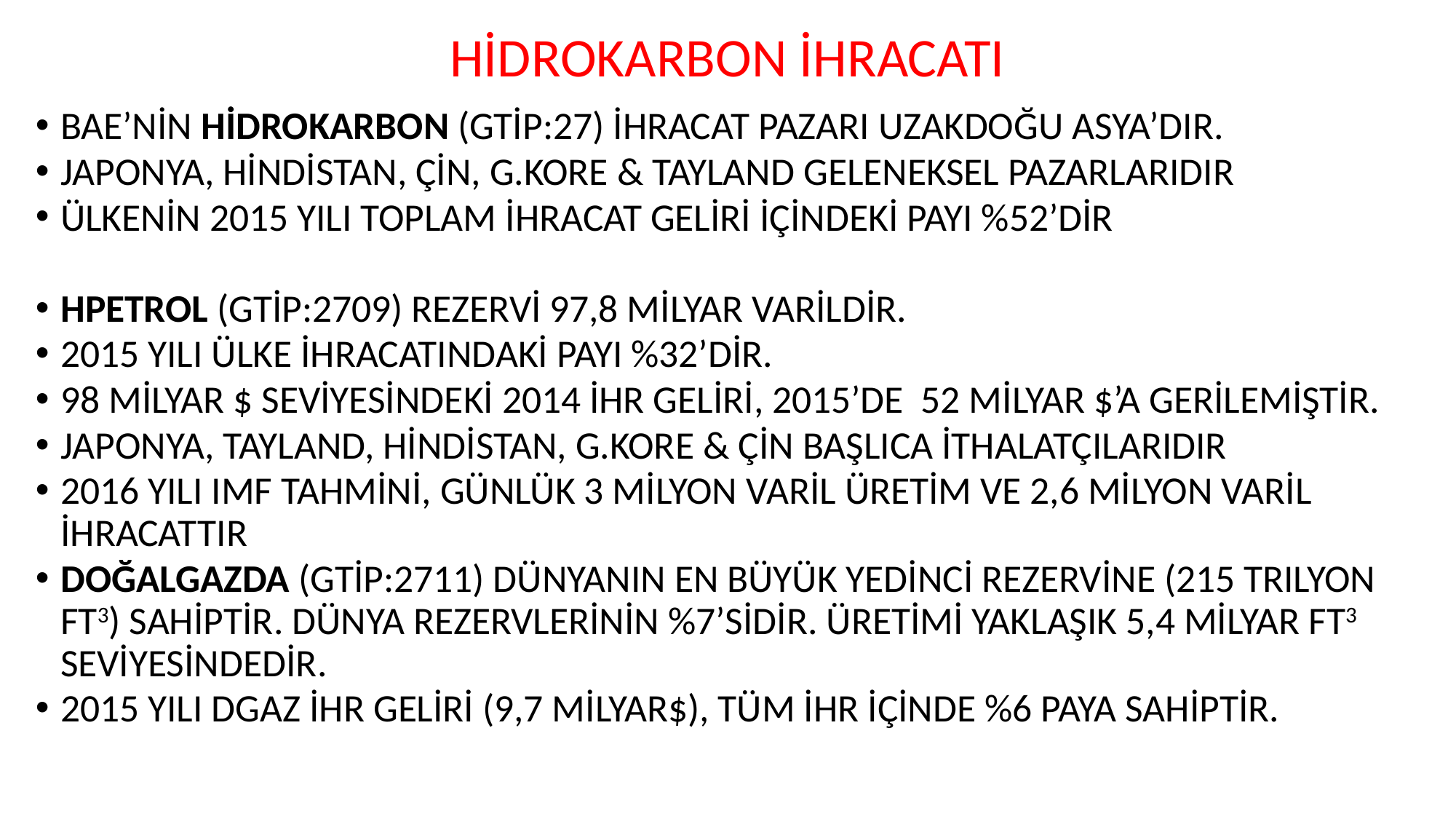

# HİDROKARBON İHRACATI
BAE’nİn hidrokarbon (GTİP:27) ihracat pazarI UzakDOĞU ASYA’DIR.
JAPONYA, HİNDİSTAN, ÇİN, G.KORE & TAYLAND GELENEKSEL PAZARLARIDIR
ÜLKENİN 2015 YILI TOPLAM İHRACAT GELİRİ İÇİNDEKİ PAYI %52’DİR

Hpetrol (GTİP:2709) rezervİ 97,8 mİlyar varİldİr.
2015 YILI ÜLKE İhracatINDAKİ payI %32’DİR.
98 MİLYAR $ SEVİYESİNDEKİ 2014 İHR GELİRİ, 2015’DE  52 MİLYAR $’A GERİLEMİŞTİR.
JAPONYA, TAYLAND, HİNDİSTAN, G.KORE & ÇİN BAŞLICA İTHALATÇILARIDIR
2016 YILI IMF TAHMİNİ, GÜNLÜK 3 MİLYON VARİL ÜRETİM VE 2,6 MİLYON VARİL İHRACATTIR
Doğalgazda (GTİP:2711) dünyanIn en büyük yedİncİ rezervİne (215 trilyon ft3) sahİptİr. Dünya rezervlerinin %7’sidir. Üretimi yaklaşIk 5,4 milyar ft3 seviyesindedir.
2015 yIlI dgaz İhr gelİrİ (9,7 MİLYAR$), tüm İhr İçİnde %6 paya sahİptİr.